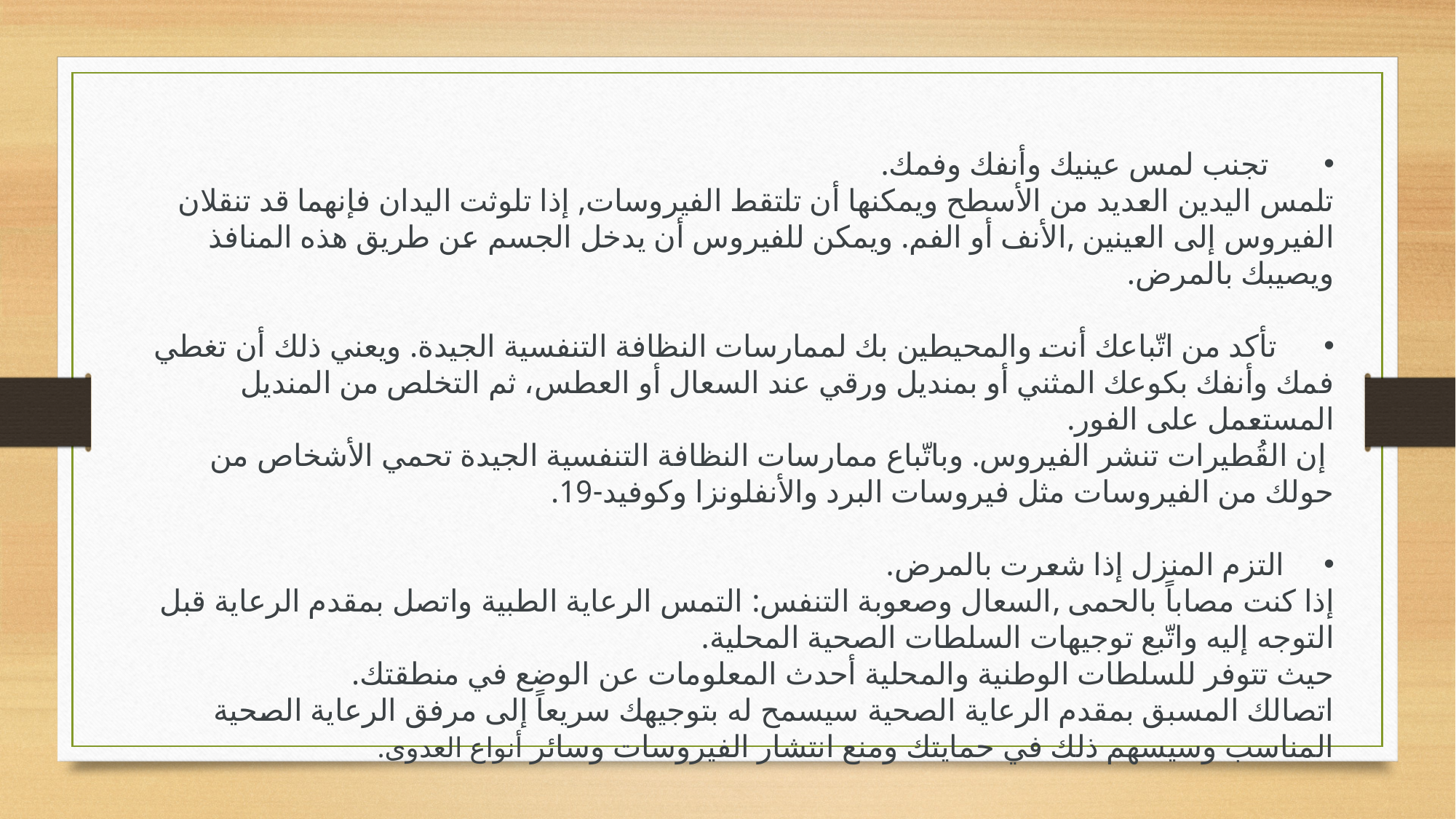

تجنب لمس عينيك وأنفك وفمك.
تلمس اليدين العديد من الأسطح ويمكنها أن تلتقط الفيروسات, إذا تلوثت اليدان فإنهما قد تنقلان الفيروس إلى العينين ,الأنف أو الفم. ويمكن للفيروس أن يدخل الجسم عن طريق هذه المنافذ ويصيبك بالمرض.

      تأكد من اتّباعك أنت والمحيطين بك لممارسات النظافة التنفسية الجيدة. ويعني ذلك أن تغطي فمك وأنفك بكوعك المثني أو بمنديل ورقي عند السعال أو العطس، ثم التخلص من المنديل المستعمل على الفور.
 إن القُطيرات تنشر الفيروس. وباتّباع ممارسات النظافة التنفسية الجيدة تحمي الأشخاص من حولك من الفيروسات مثل فيروسات البرد والأنفلونزا وكوفيد-19.

     التزم المنزل إذا شعرت بالمرض.
إذا كنت مصاباً بالحمى ,السعال وصعوبة التنفس: التمس الرعاية الطبية واتصل بمقدم الرعاية قبل التوجه إليه واتّبع توجيهات السلطات الصحية المحلية.
حيث تتوفر للسلطات الوطنية والمحلية أحدث المعلومات عن الوضع في منطقتك.
اتصالك المسبق بمقدم الرعاية الصحية سيسمح له بتوجيهك سريعاً إلى مرفق الرعاية الصحية المناسب وسيسهم ذلك في حمايتك ومنع انتشار الفيروسات وسائر أنواع العدوى.